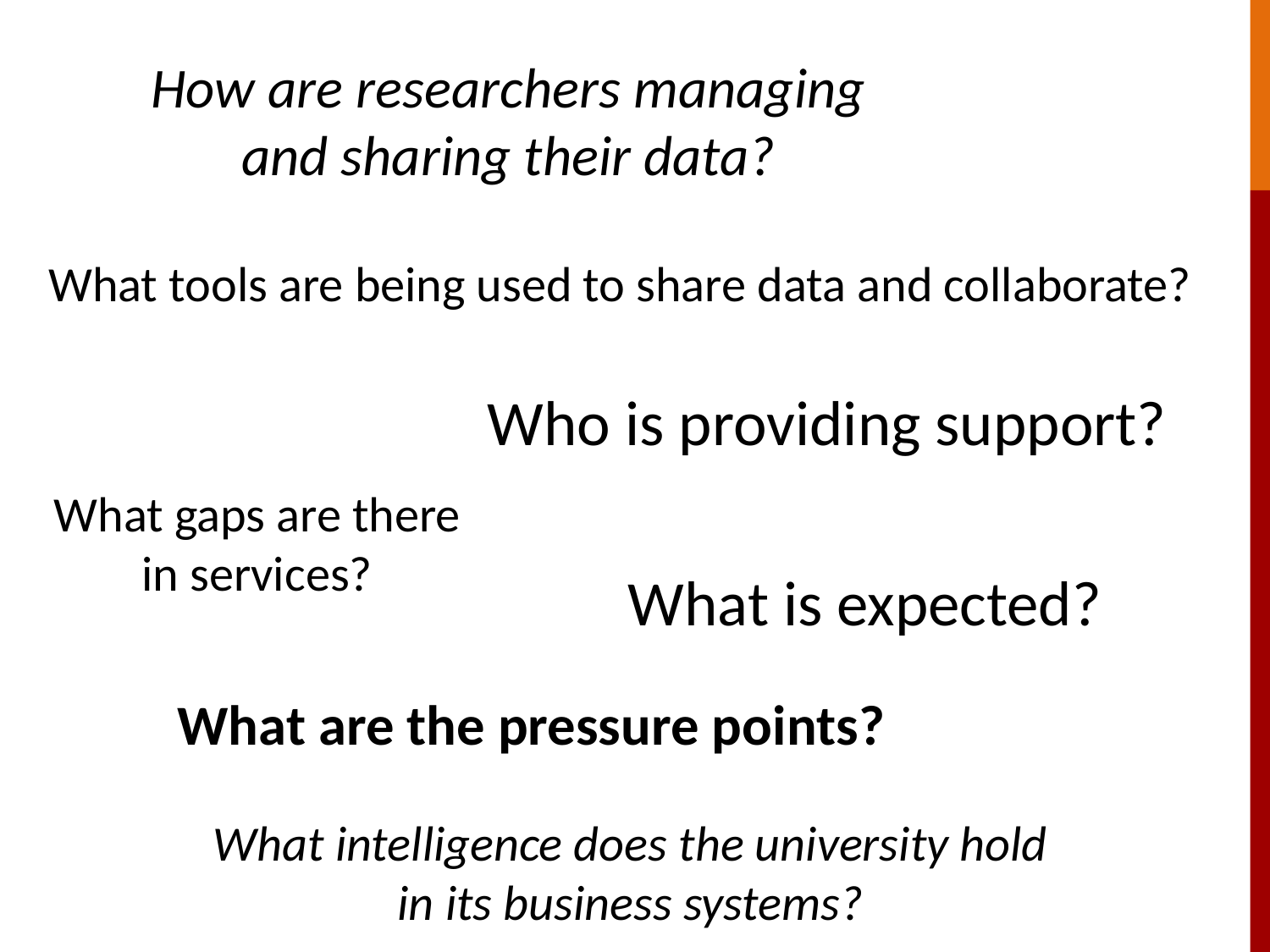

How are researchers managing and sharing their data?
What tools are being used to share data and collaborate?
Who is providing support?
What gaps are there in services?
What is expected?
What are the pressure points?
What intelligence does the university hold in its business systems?